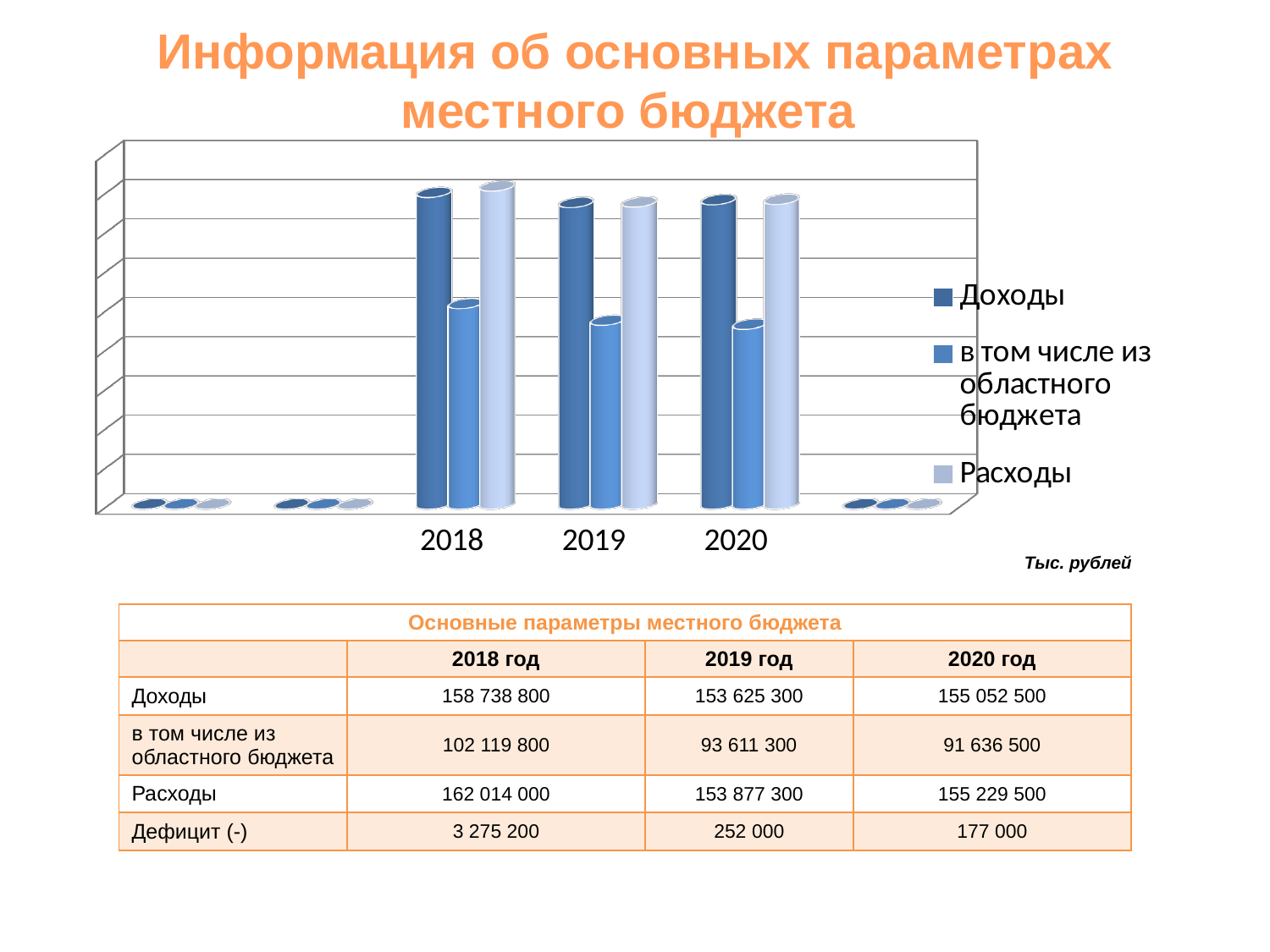

# Информация об основных параметрах местного бюджета

[unsupported chart]

Тыс. рублей
| Основные параметры местного бюджета |  |  |  |
| --- | --- | --- | --- |
|  | 2018 год | 2019 год | 2020 год |
| Доходы | 158 738 800 | 153 625 300 | 155 052 500 |
| в том числе из областного бюджета | 102 119 800 | 93 611 300 | 91 636 500 |
| Расходы | 162 014 000 | 153 877 300 | 155 229 500 |
| Дефицит (-) | 3 275 200 | 252 000 | 177 000 |